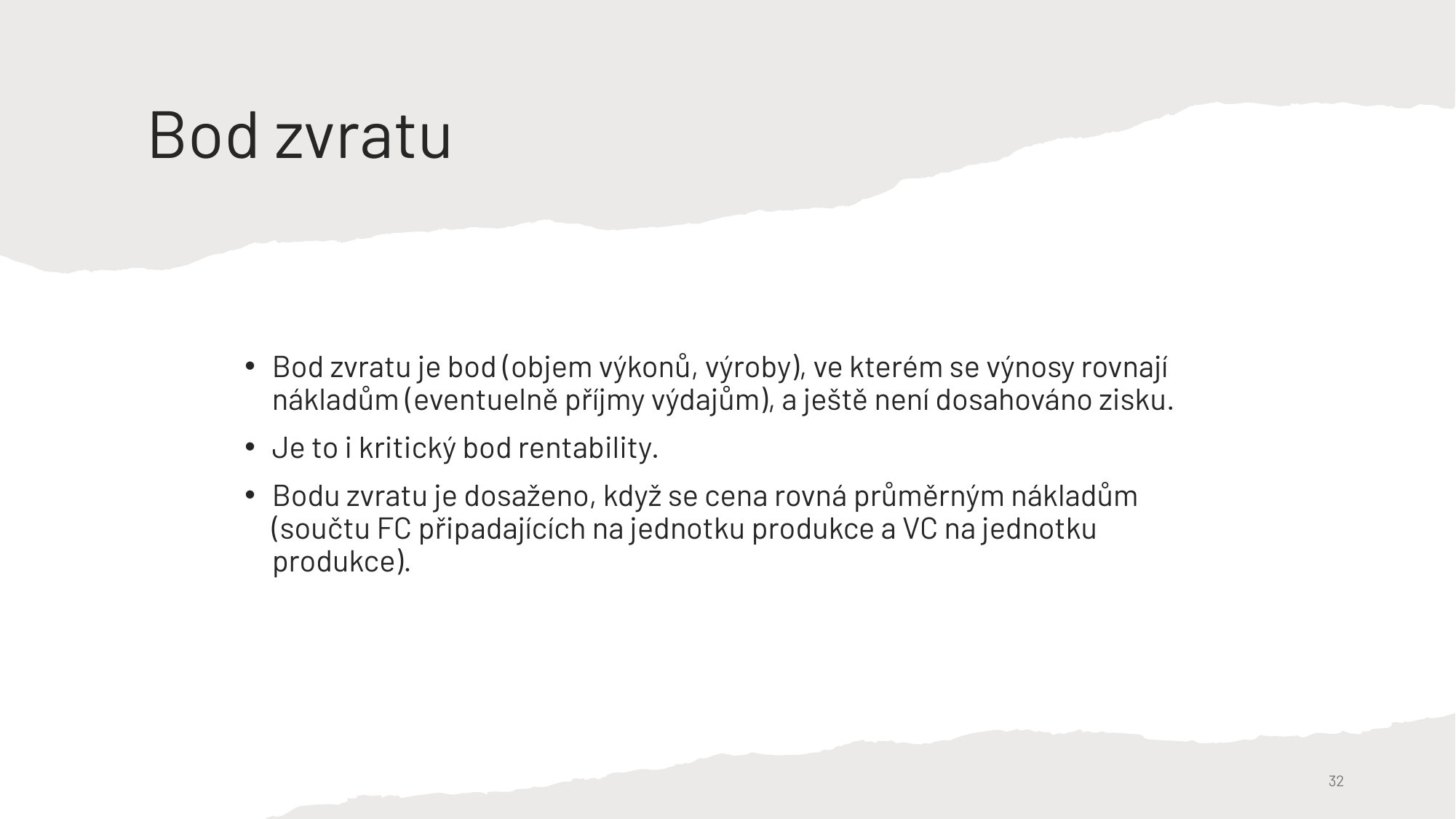

# Bod zvratu
Bod zvratu je bod (objem výkonů, výroby), ve kterém se výnosy rovnají nákladům (eventuelně příjmy výdajům), a ještě není dosahováno zisku.
Je to i kritický bod rentability.
Bodu zvratu je dosaženo, když se cena rovná průměrným nákladům (součtu FC připadajících na jednotku produkce a VC na jednotku produkce).

32